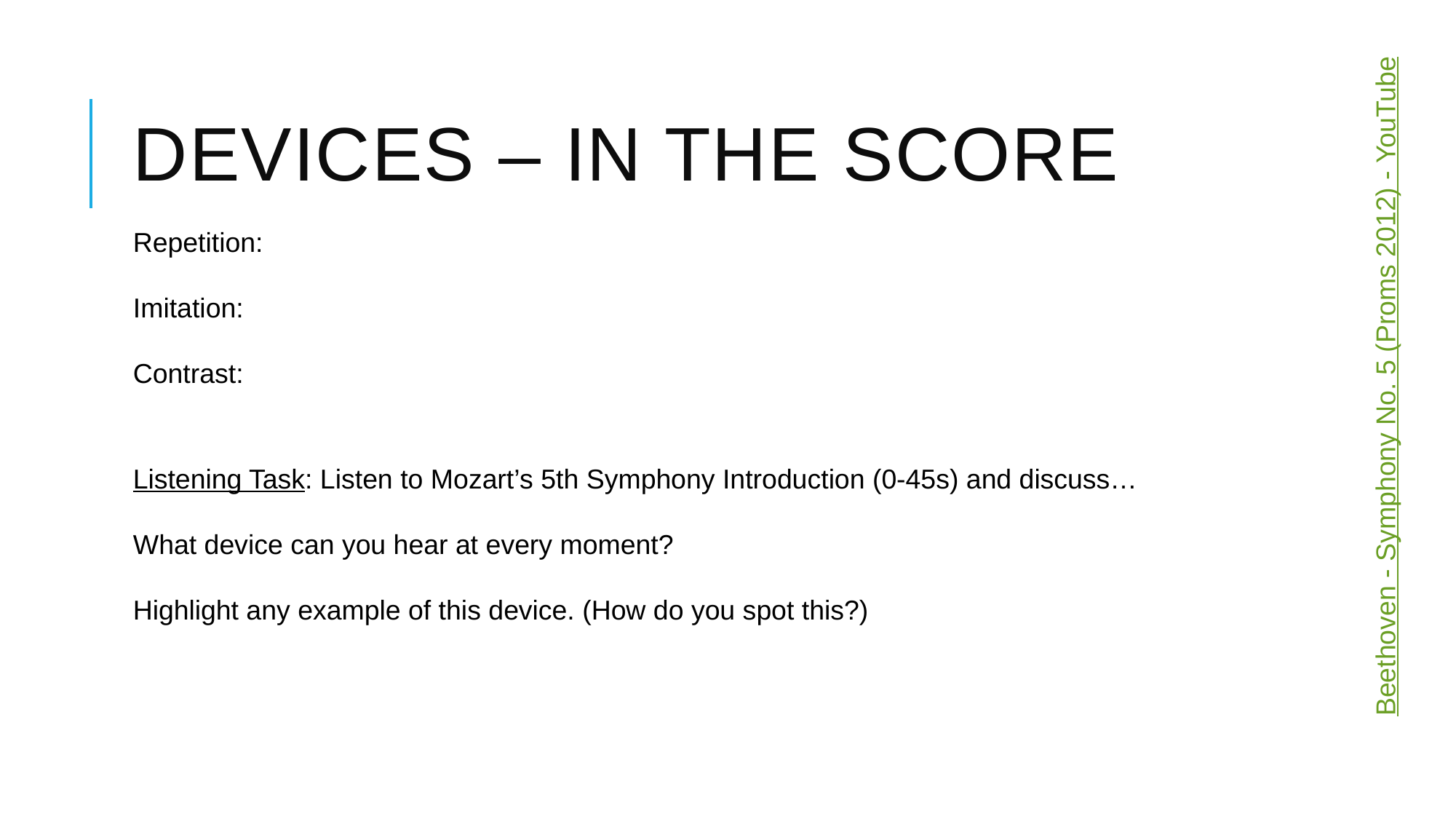

# Devices – In the Score
Repetition:

Imitation:

Contrast:
Beethoven - Symphony No. 5 (Proms 2012) - YouTube
Listening Task: Listen to Mozart’s 5th Symphony Introduction (0-45s) and discuss…

What device can you hear at every moment?

Highlight any example of this device. (How do you spot this?)